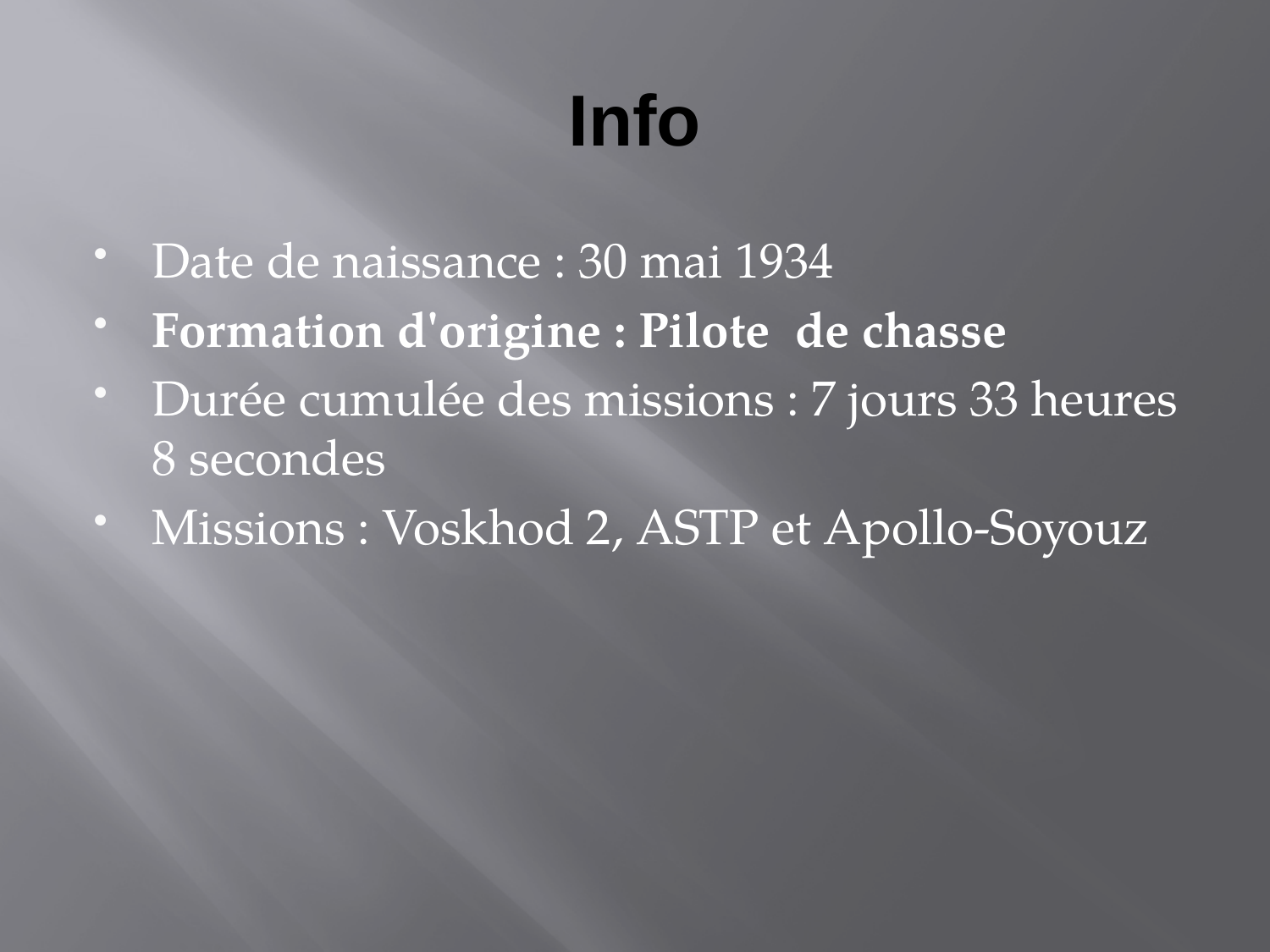

# Info
Date de naissance : 30 mai 1934
Formation d'origine : Pilote  de chasse
Durée cumulée des missions : 7 jours 33 heures 8 secondes
Missions : Voskhod 2, ASTP et Apollo-Soyouz